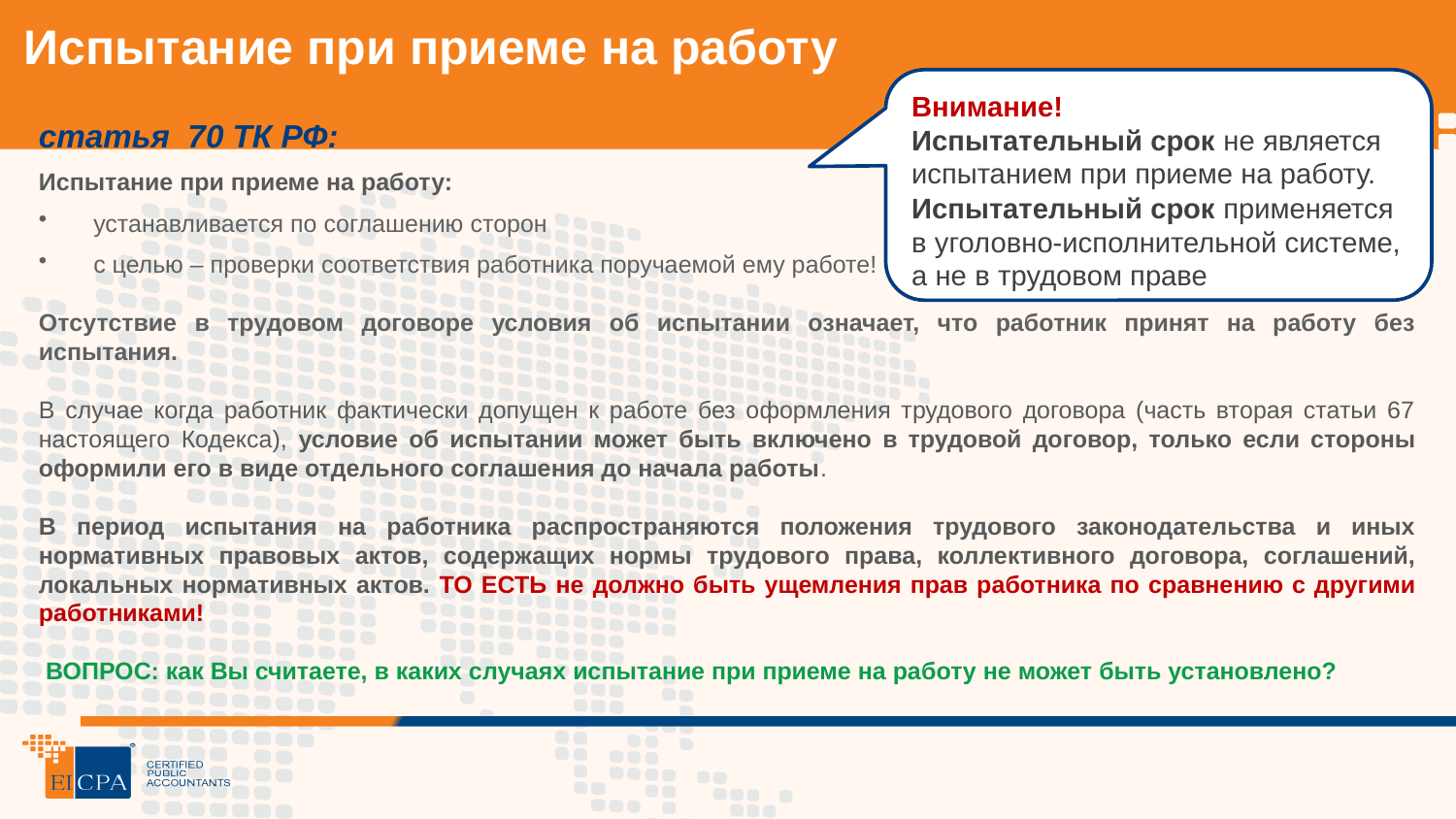

# Испытание при приеме на работу

статья  70 ТК РФ:
Испытание при приеме на работу:
устанавливается по соглашению сторон
с целью – проверки соответствия работника поручаемой ему работе!

Отсутствие в трудовом договоре условия об испытании означает, что работник принят на работу без испытания.

В случае когда работник фактически допущен к работе без оформления трудового договора (часть вторая статьи 67 настоящего Кодекса), условие об испытании может быть включено в трудовой договор, только если стороны оформили его в виде отдельного соглашения до начала работы.

В период испытания на работника распространяются положения трудового законодательства и иных нормативных правовых актов, содержащих нормы трудового права, коллективного договора, соглашений, локальных нормативных актов. ТО ЕСТЬ не должно быть ущемления прав работника по сравнению с другими работниками!

 ВОПРОС: как Вы считаете, в каких случаях испытание при приеме на работу не может быть установлено?

Внимание!
Испытательный срок не является испытанием при приеме на работу. Испытательный срок применяется в уголовно-исполнительной системе, а не в трудовом праве